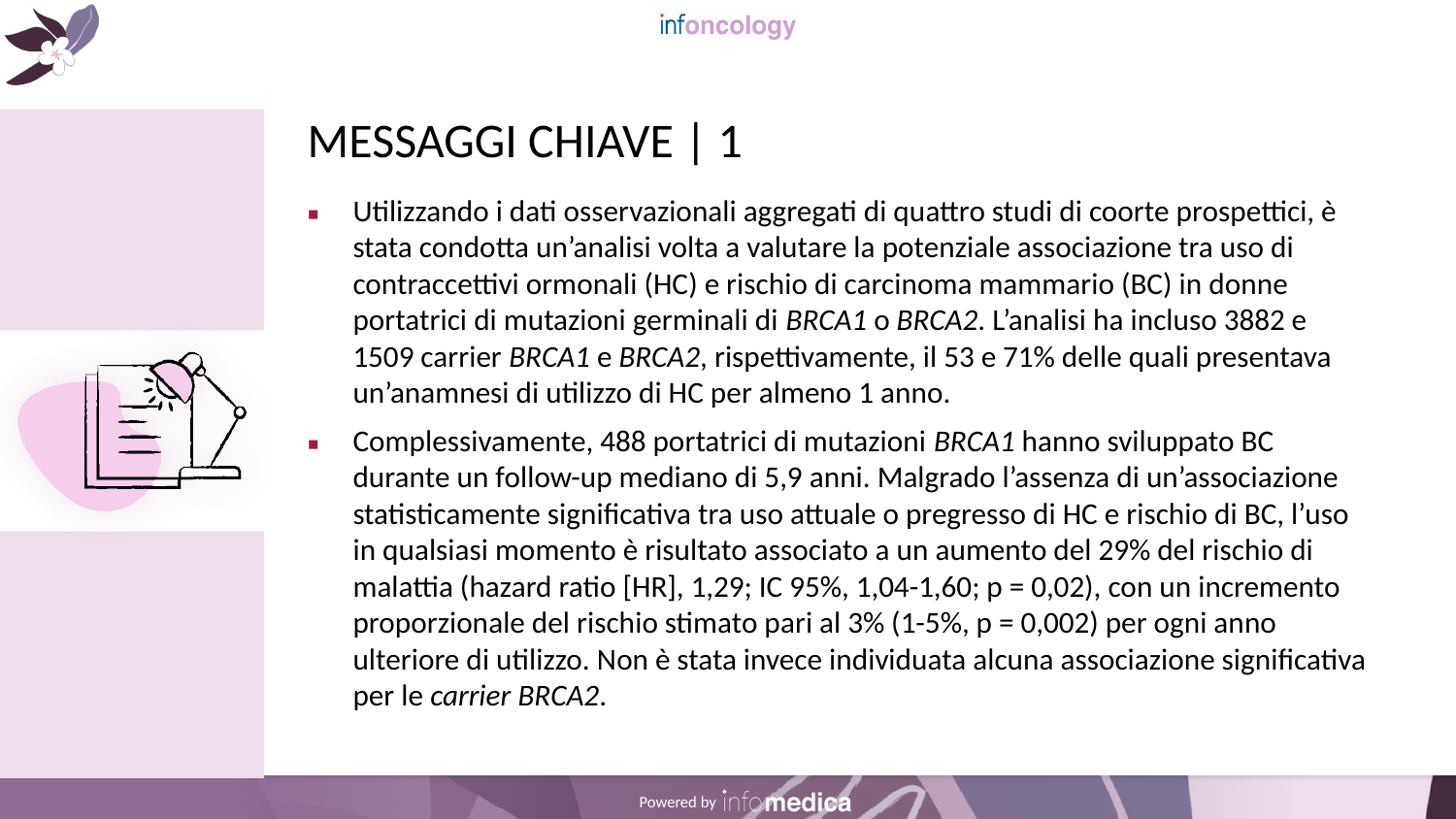

# MESSAGGI CHIAVE | 1
Utilizzando i dati osservazionali aggregati di quattro studi di coorte prospettici, è stata condotta un’analisi volta a valutare la potenziale associazione tra uso di contraccettivi ormonali (HC) e rischio di carcinoma mammario (BC) in donne portatrici di mutazioni germinali di BRCA1 o BRCA2. L’analisi ha incluso 3882 e 1509 carrier BRCA1 e BRCA2, rispettivamente, il 53 e 71% delle quali presentava un’anamnesi di utilizzo di HC per almeno 1 anno.
Complessivamente, 488 portatrici di mutazioni BRCA1 hanno sviluppato BC durante un follow-up mediano di 5,9 anni. Malgrado l’assenza di un’associazione statisticamente significativa tra uso attuale o pregresso di HC e rischio di BC, l’uso in qualsiasi momento è risultato associato a un aumento del 29% del rischio di malattia (hazard ratio [HR], 1,29; IC 95%, 1,04-1,60; p = 0,02), con un incremento proporzionale del rischio stimato pari al 3% (1-5%, p = 0,002) per ogni anno ulteriore di utilizzo. Non è stata invece individuata alcuna associazione significativa per le carrier BRCA2.